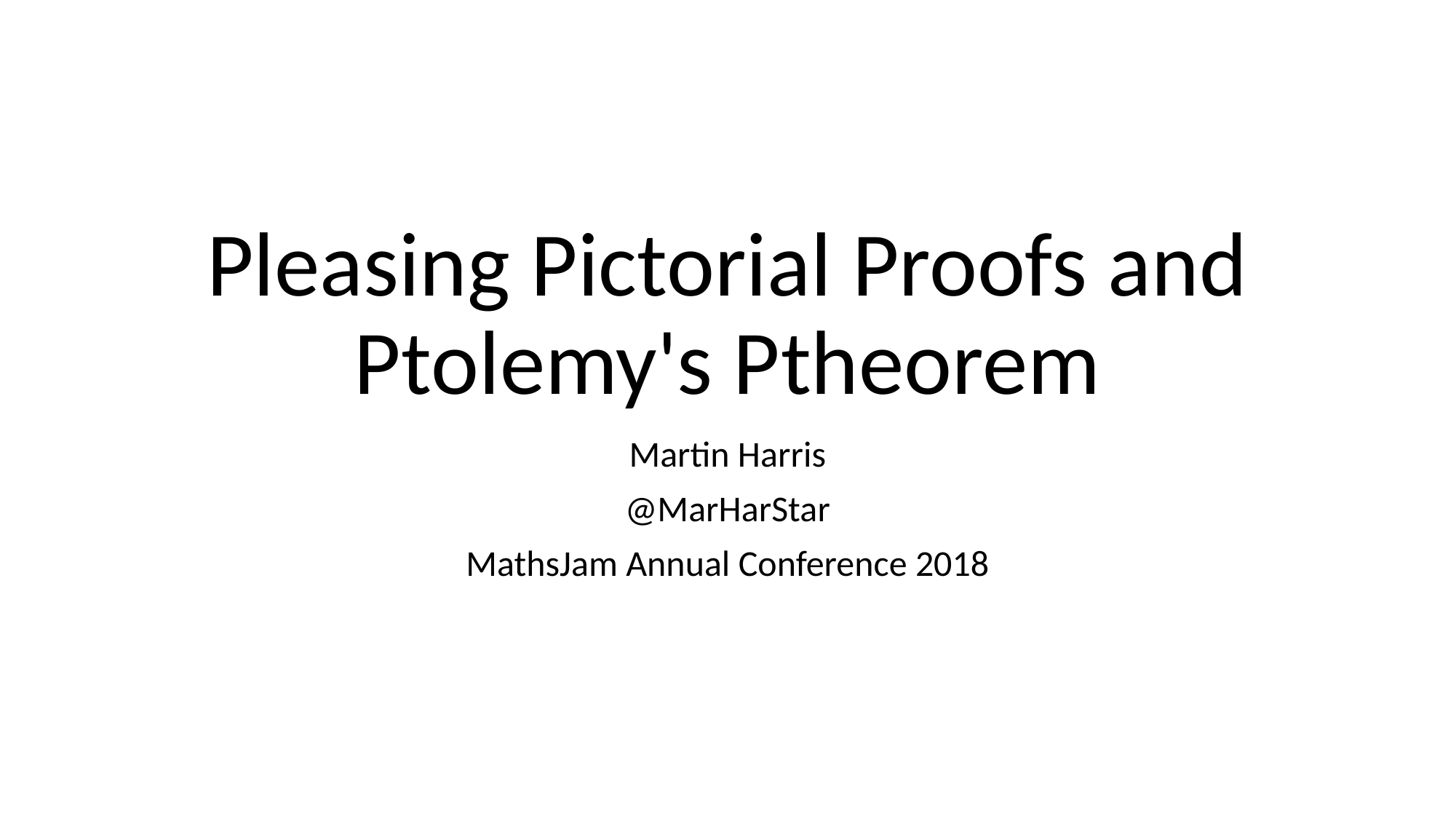

# Pleasing Pictorial Proofs and Ptolemy's Ptheorem
Martin Harris
@MarHarStar
MathsJam Annual Conference 2018